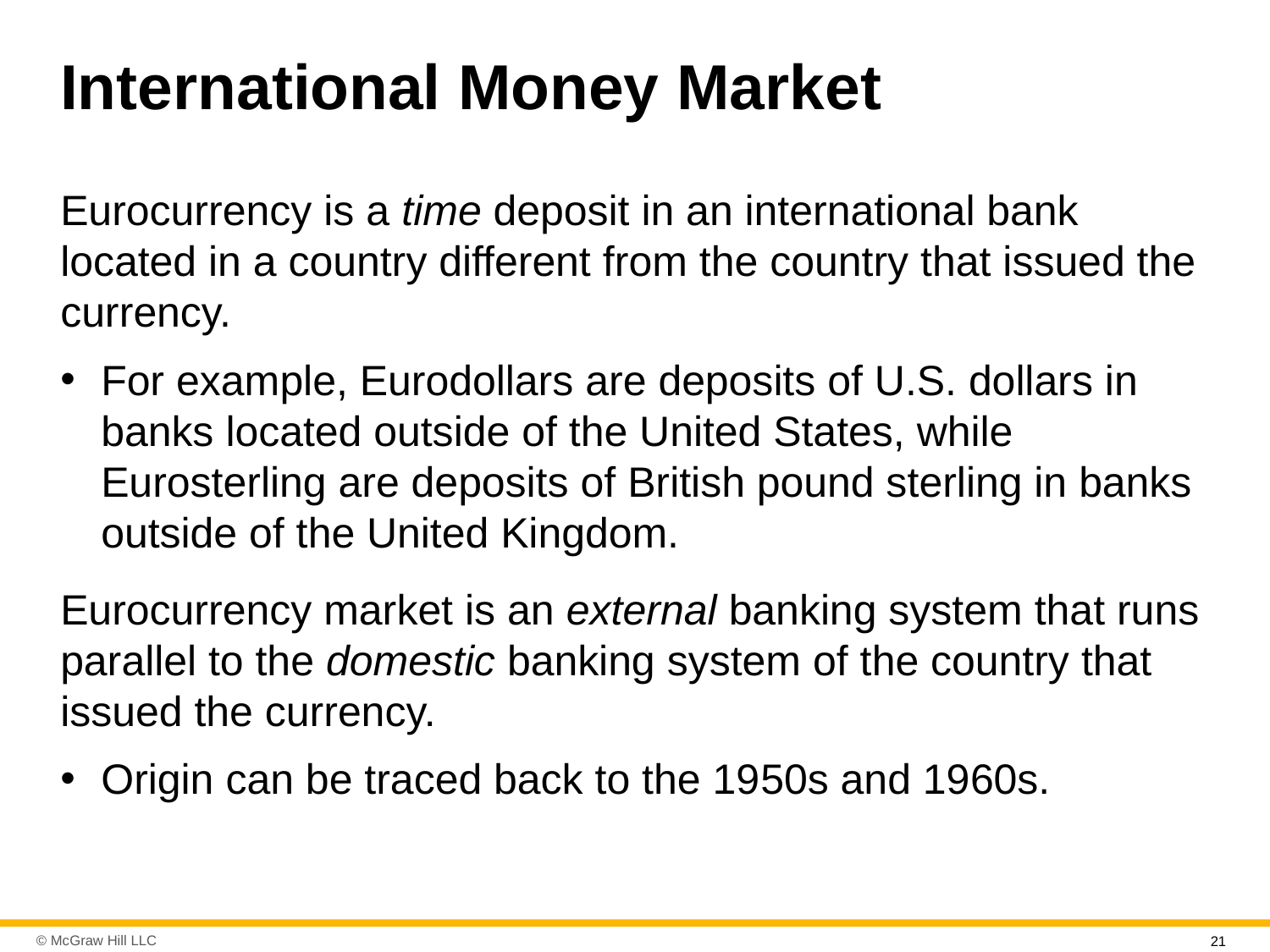

# International Money Market
Eurocurrency is a time deposit in an international bank located in a country different from the country that issued the currency.
For example, Eurodollars are deposits of U.S. dollars in banks located outside of the United States, while Eurosterling are deposits of British pound sterling in banks outside of the United Kingdom.
Eurocurrency market is an external banking system that runs parallel to the domestic banking system of the country that issued the currency.
Origin can be traced back to the 19 50s and 19 60s.
21